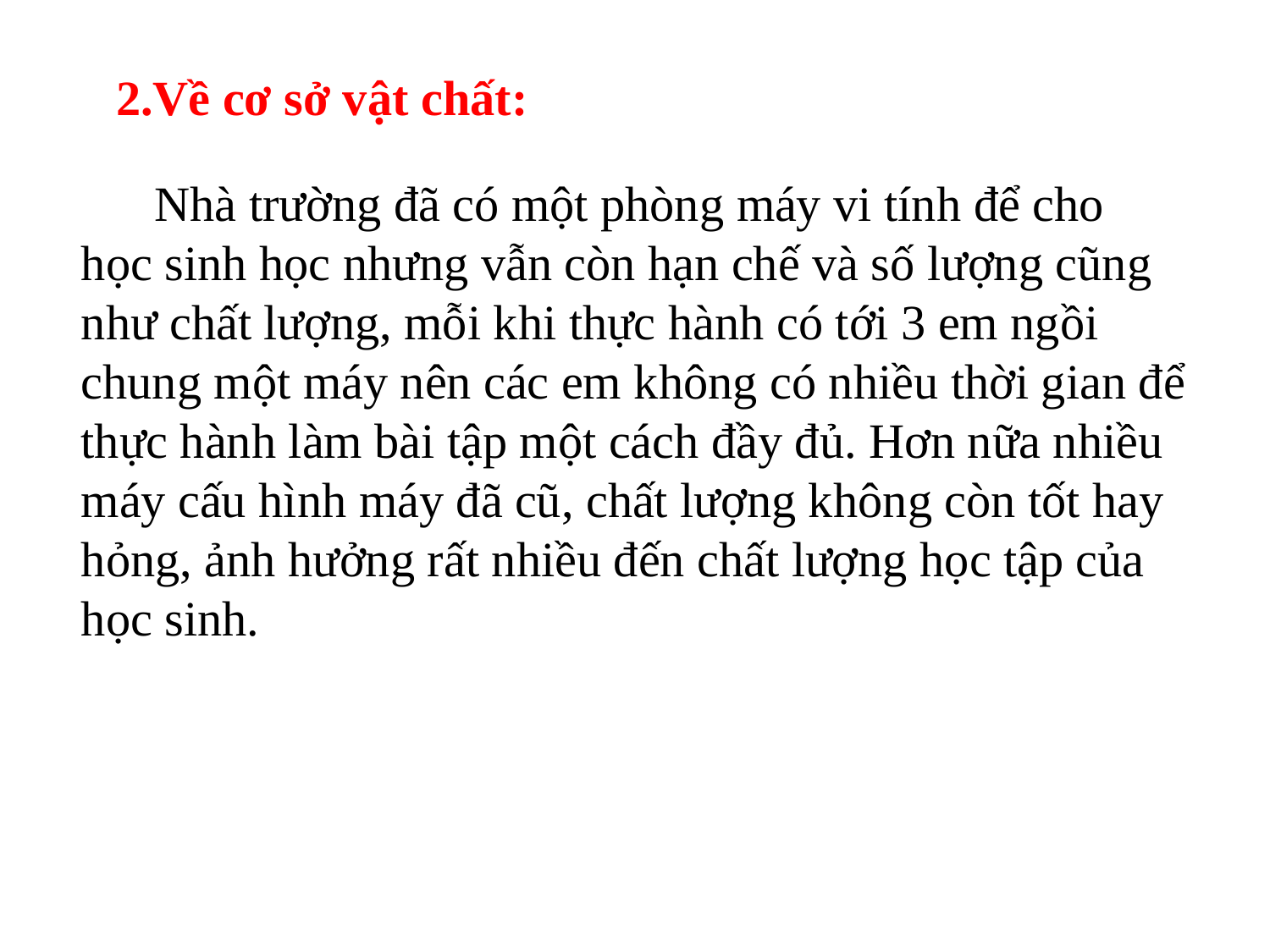

2.Về cơ sở vật chất:
      Nhà trường đã có một phòng máy vi tính để cho học sinh học nhưng vẫn còn hạn chế và số lượng cũng như chất lượng, mỗi khi thực hành có tới 3 em ngồi chung một máy nên các em không có nhiều thời gian để thực hành làm bài tập một cách đầy đủ. Hơn nữa nhiều máy cấu hình máy đã cũ, chất lượng không còn tốt hay hỏng, ảnh hưởng rất nhiều đến chất lượng học tập của học sinh.